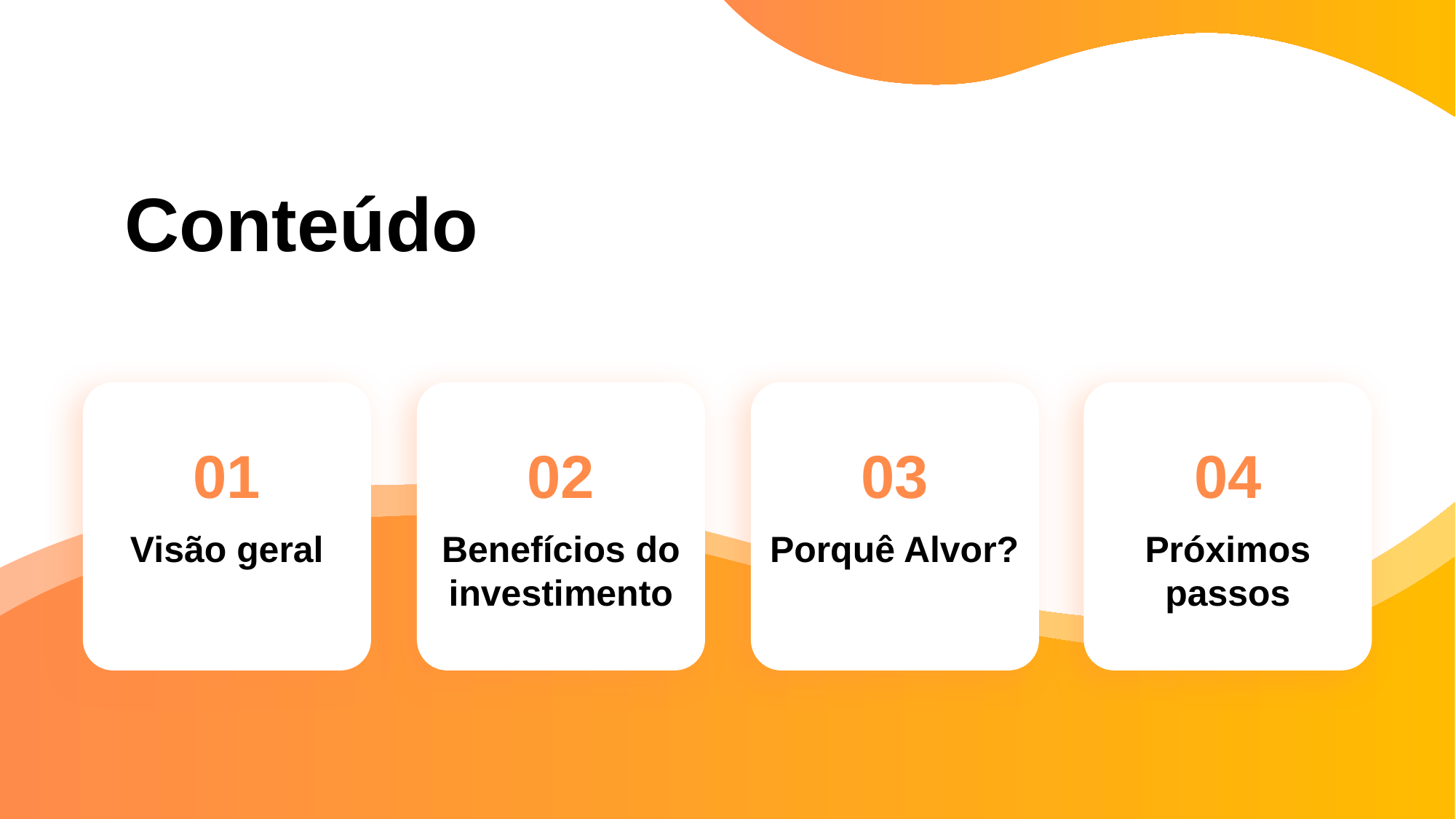

# Conteúdo

01
02
03
04
Visão geral
Benefícios do investimento
Porquê Alvor?
Próximos passos